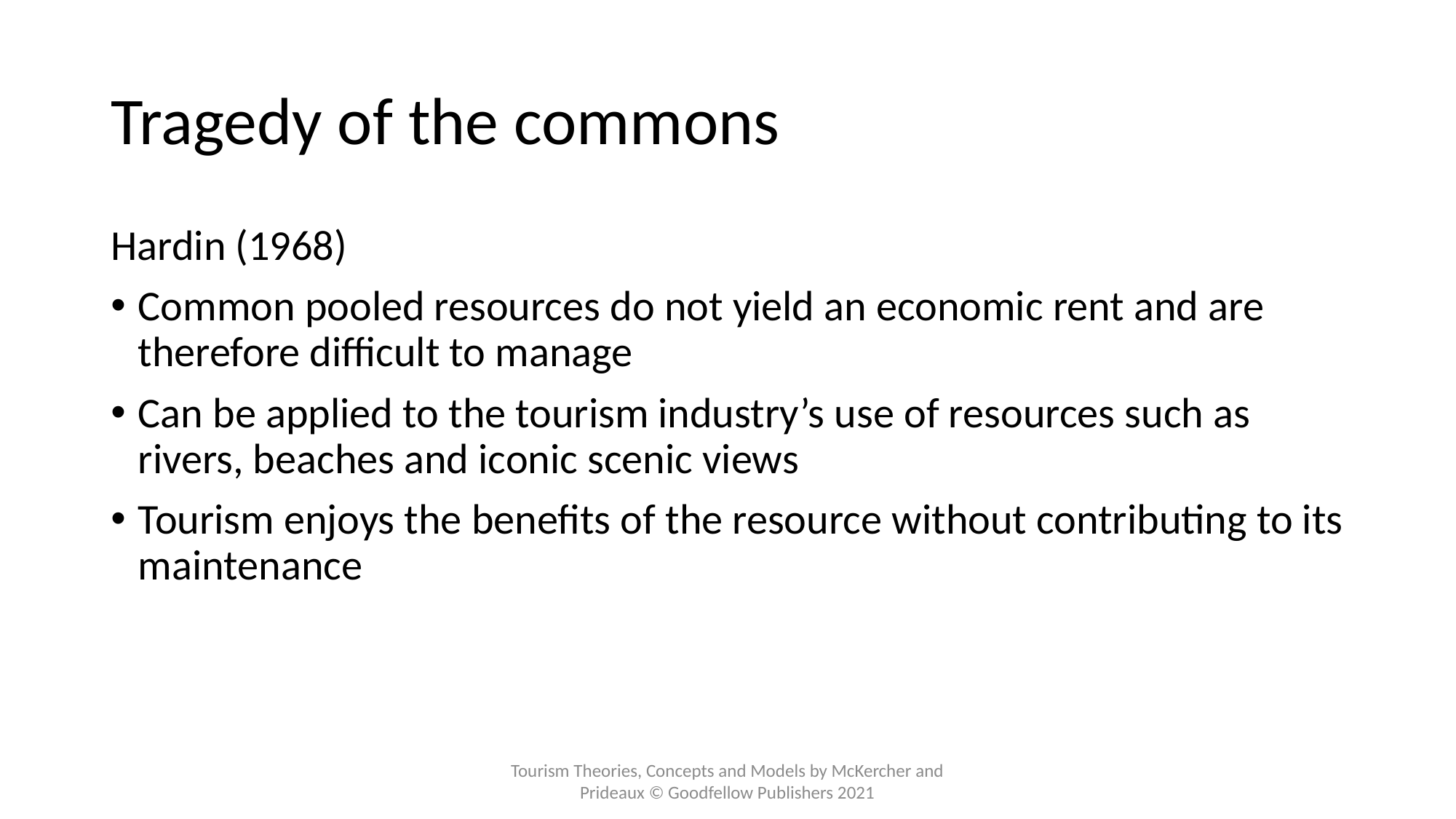

# Tragedy of the commons
Hardin (1968)
Common pooled resources do not yield an economic rent and are therefore difficult to manage
Can be applied to the tourism industry’s use of resources such as rivers, beaches and iconic scenic views
Tourism enjoys the benefits of the resource without contributing to its maintenance
Tourism Theories, Concepts and Models by McKercher and Prideaux © Goodfellow Publishers 2021